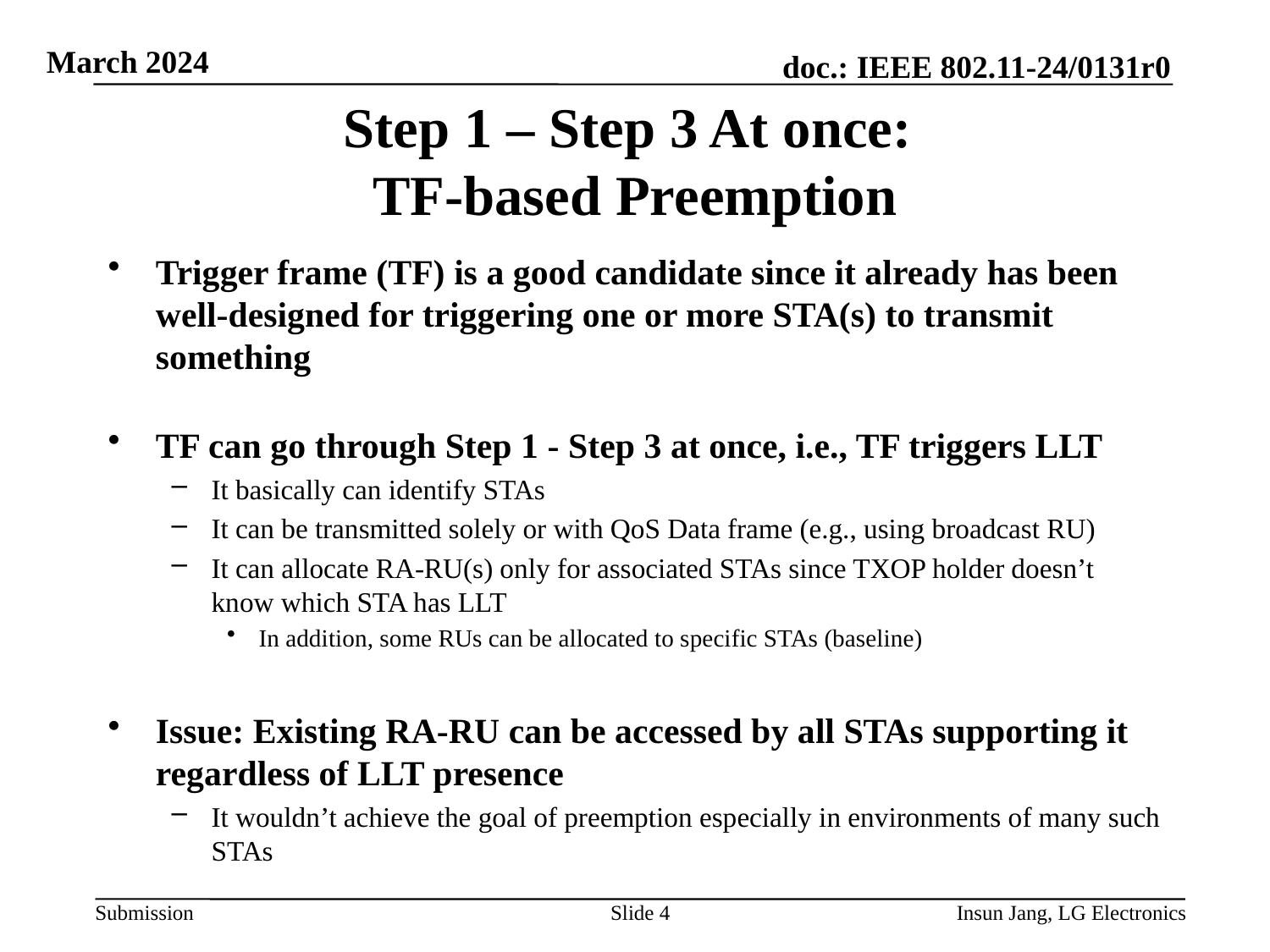

# Step 1 – Step 3 At once: TF-based Preemption
Trigger frame (TF) is a good candidate since it already has been well-designed for triggering one or more STA(s) to transmit something

TF can go through Step 1 - Step 3 at once, i.e., TF triggers LLT
It basically can identify STAs
It can be transmitted solely or with QoS Data frame (e.g., using broadcast RU)
It can allocate RA-RU(s) only for associated STAs since TXOP holder doesn’t know which STA has LLT
In addition, some RUs can be allocated to specific STAs (baseline)

Issue: Existing RA-RU can be accessed by all STAs supporting it regardless of LLT presence
It wouldn’t achieve the goal of preemption especially in environments of many such STAs
Slide 4
Insun Jang, LG Electronics